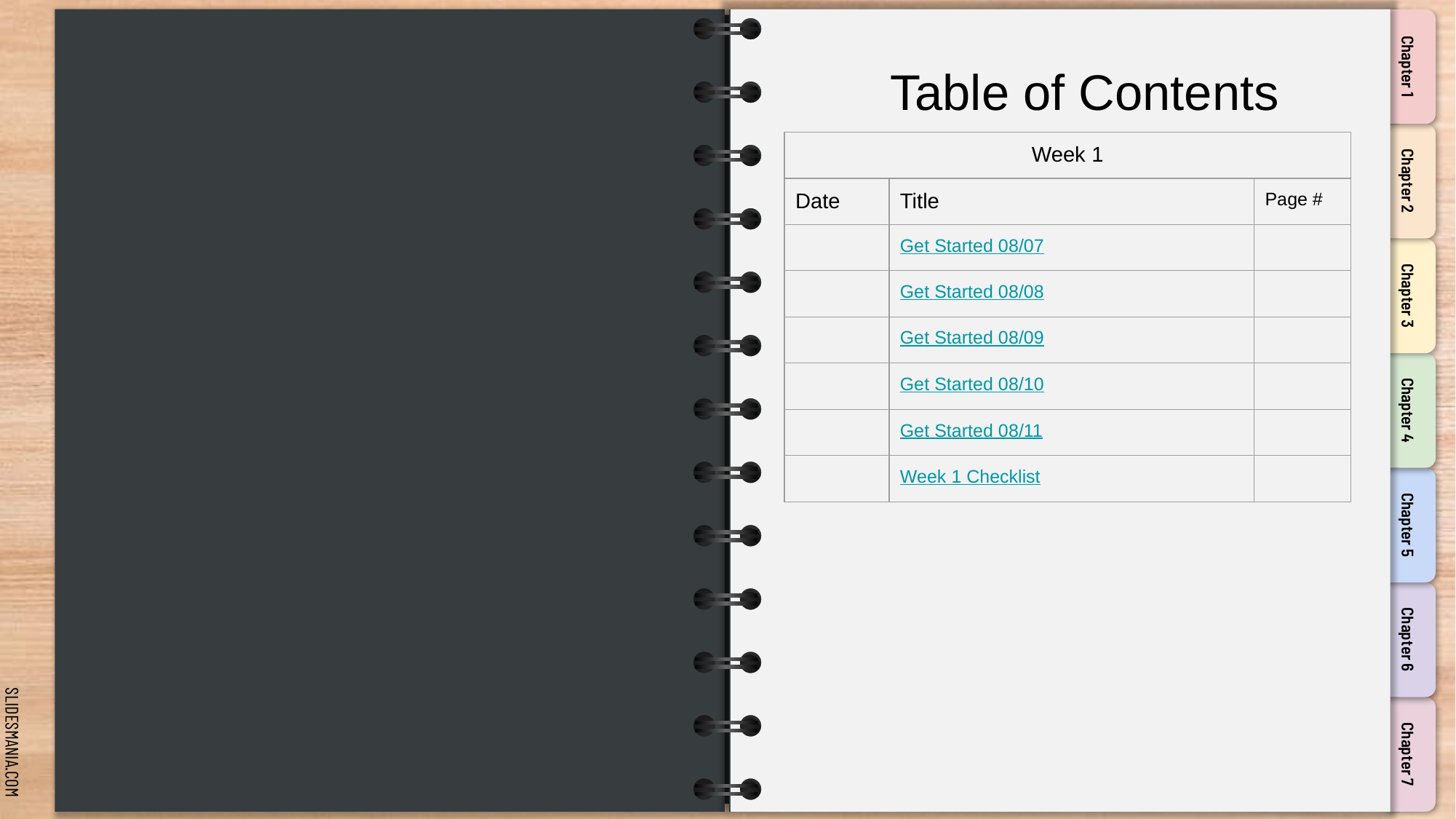

# Table of Contents
| Week 1 |  |  |
| --- | --- | --- |
| Date | Title | Page # |
|  | Get Started 08/07 |  |
|  | Get Started 08/08 |  |
|  | Get Started 08/09 |  |
|  | Get Started 08/10 |  |
|  | Get Started 08/11 |  |
|  | Week 1 Checklist |  |